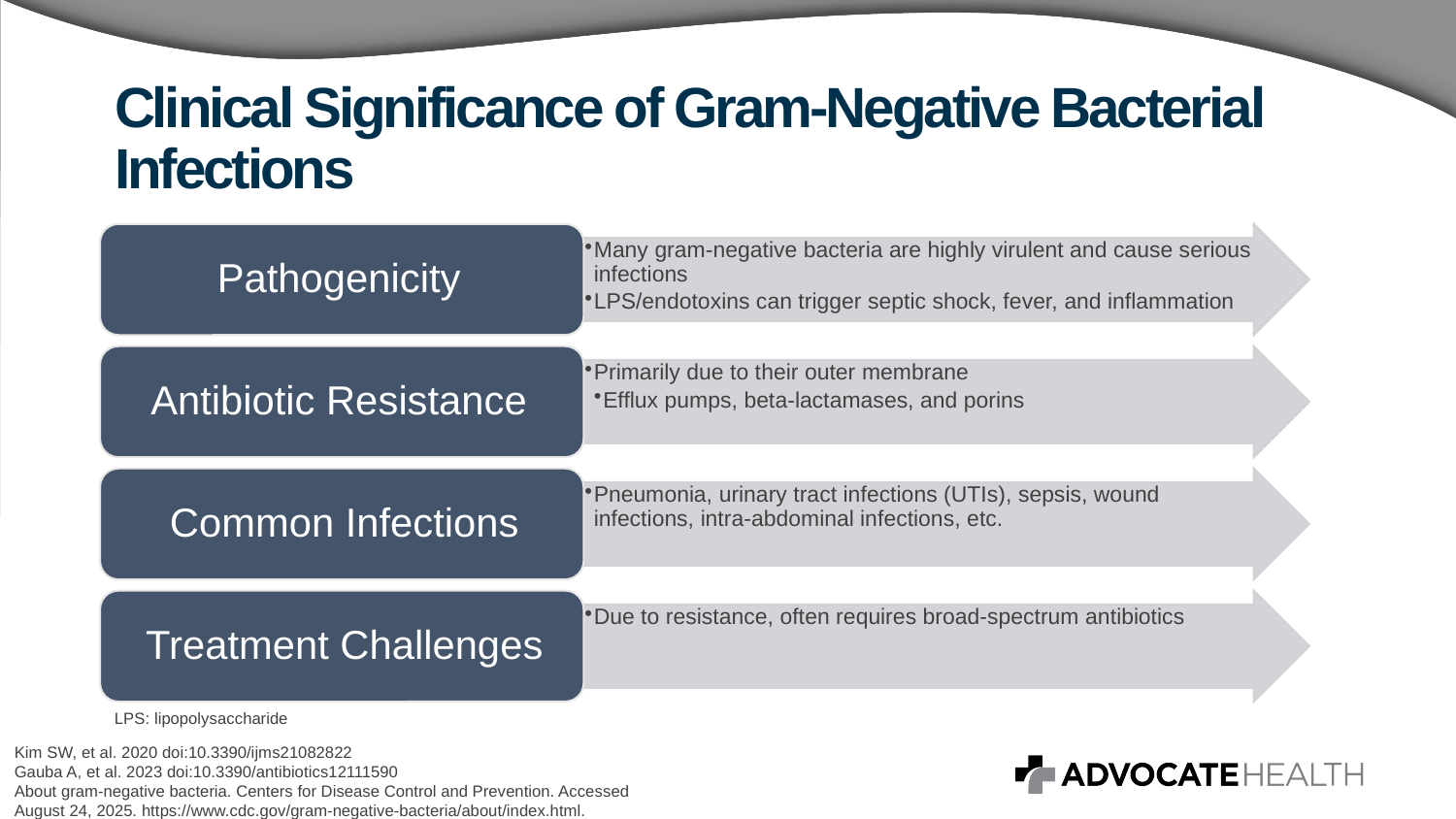

# Clinical Significance of Gram-Negative Bacterial Infections
Many gram-negative bacteria are highly virulent and cause serious infections
LPS/endotoxins can trigger septic shock, fever, and inflammation
Pathogenicity
Primarily due to their outer membrane
Efflux pumps, beta-lactamases, and porins
Antibiotic Resistance
Pneumonia, urinary tract infections (UTIs), sepsis, wound infections, intra-abdominal infections, etc.
Common Infections
Due to resistance, often requires broad-spectrum antibiotics
Treatment Challenges
LPS: lipopolysaccharide
Kim SW, et al. 2020 doi:10.3390/ijms21082822
Gauba A, et al. 2023 doi:10.3390/antibiotics12111590
About gram-negative bacteria. Centers for Disease Control and Prevention. Accessed August 24, 2025. https://www.cdc.gov/gram-negative-bacteria/about/index.html.